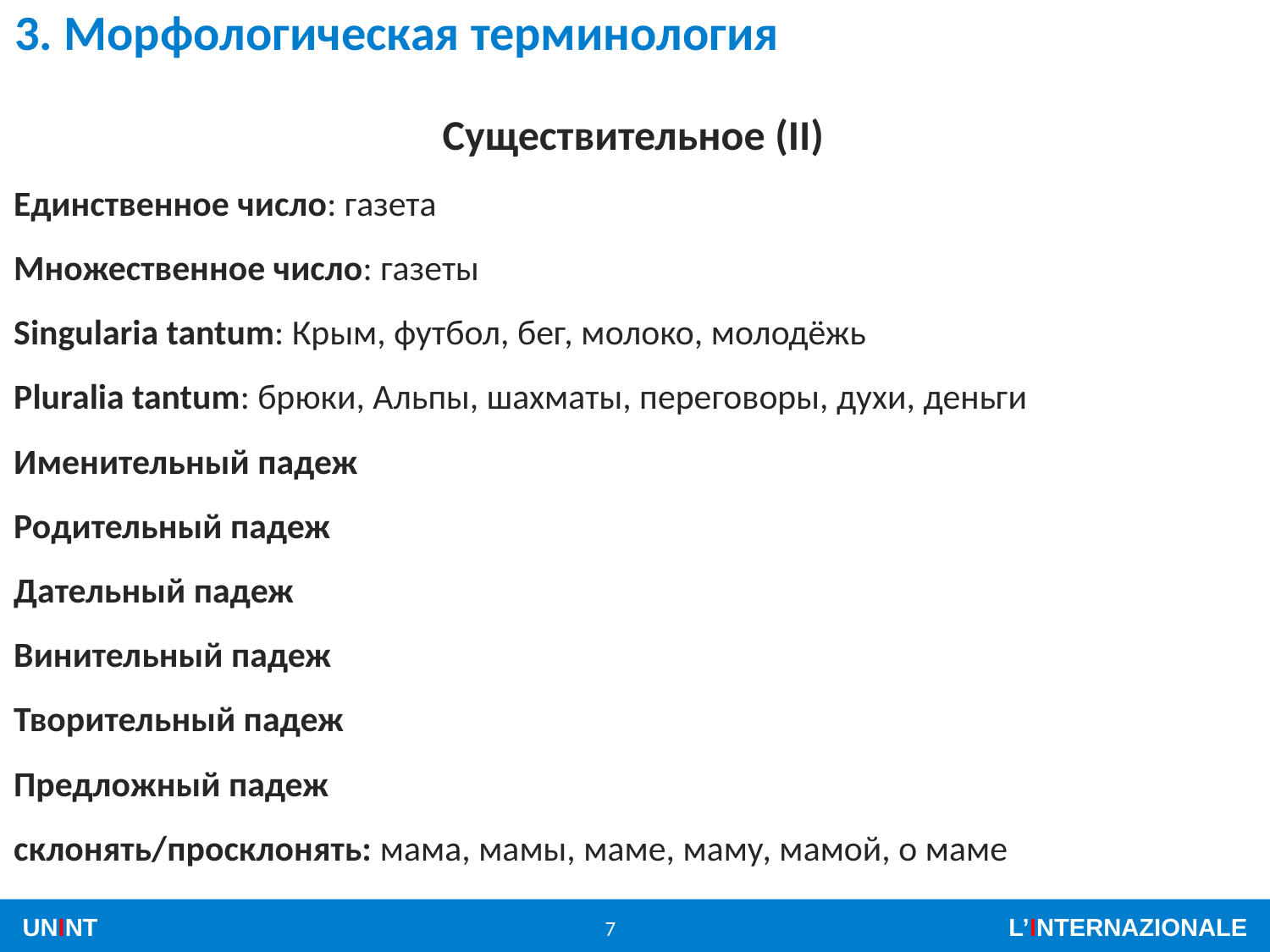

# 3. Морфологическая терминология
Существительное (II)
Единственное число: газета
Множественное число: газеты
Singularia tantum: Крым, футбол, бег, молоко, молодёжь
Pluralia tantum: брюки, Альпы, шахматы, переговоры, духи, деньги
Именительный падеж
Родительный падеж
Дательный падеж
Винительный падеж
Творительный падеж
Предложный падеж
склонять/просклонять: мама, мамы, маме, маму, мамой, о маме

7